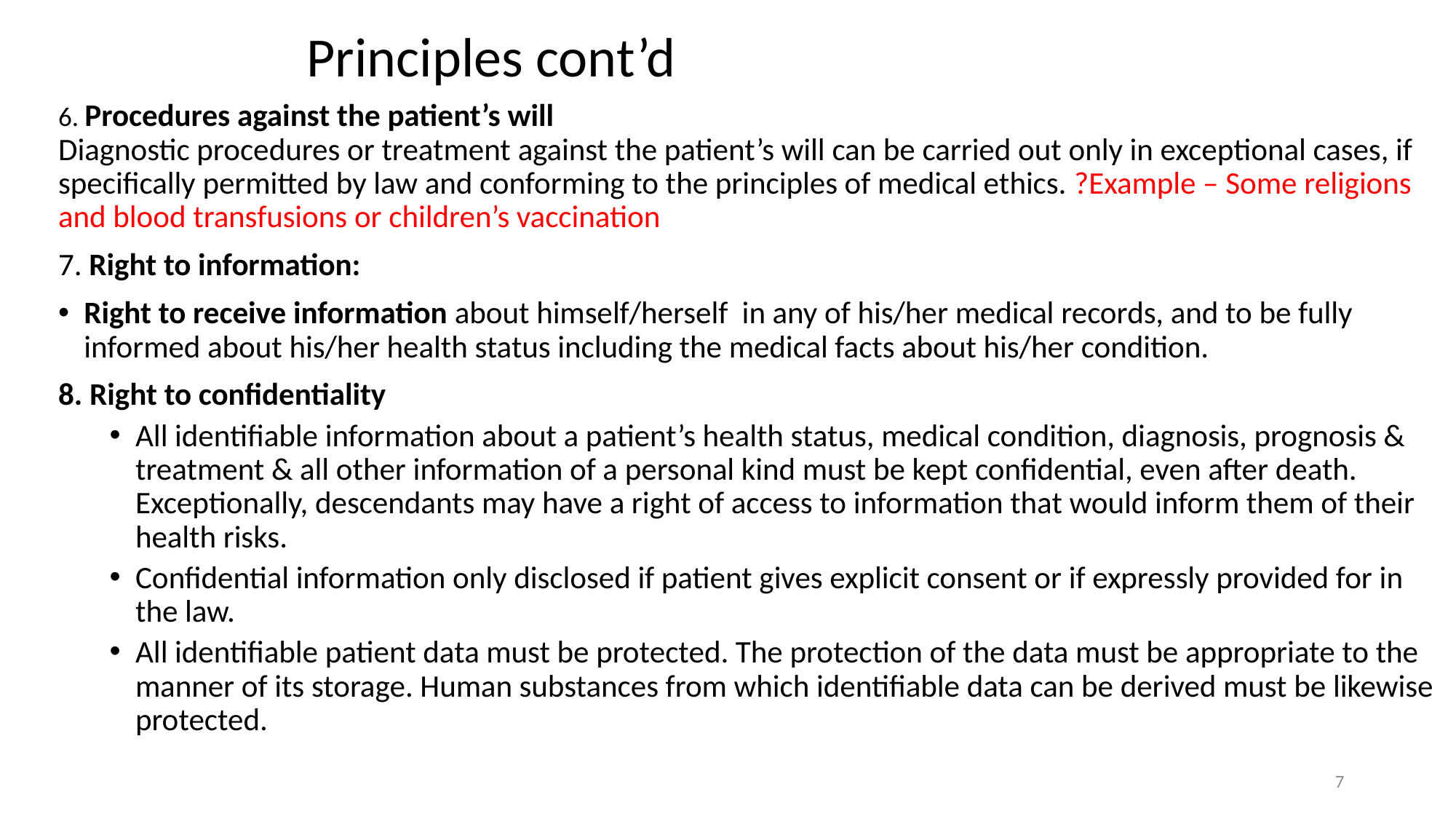

# Principles cont’d
6. Procedures against the patient’s will
Diagnostic procedures or treatment against the patient’s will can be carried out only in exceptional cases, if specifically permitted by law and conforming to the principles of medical ethics. ?Example – Some religions and blood transfusions or children’s vaccination
7. Right to information:
Right to receive information about himself/herself  in any of his/her medical records, and to be fully informed about his/her health status including the medical facts about his/her condition.
8. Right to confidentiality
All identifiable information about a patient’s health status, medical condition, diagnosis, prognosis & treatment & all other information of a personal kind must be kept confidential, even after death. Exceptionally, descendants may have a right of access to information that would inform them of their health risks.
Confidential information only disclosed if patient gives explicit consent or if expressly provided for in the law.
All identifiable patient data must be protected. The protection of the data must be appropriate to the manner of its storage. Human substances from which identifiable data can be derived must be likewise protected.

7